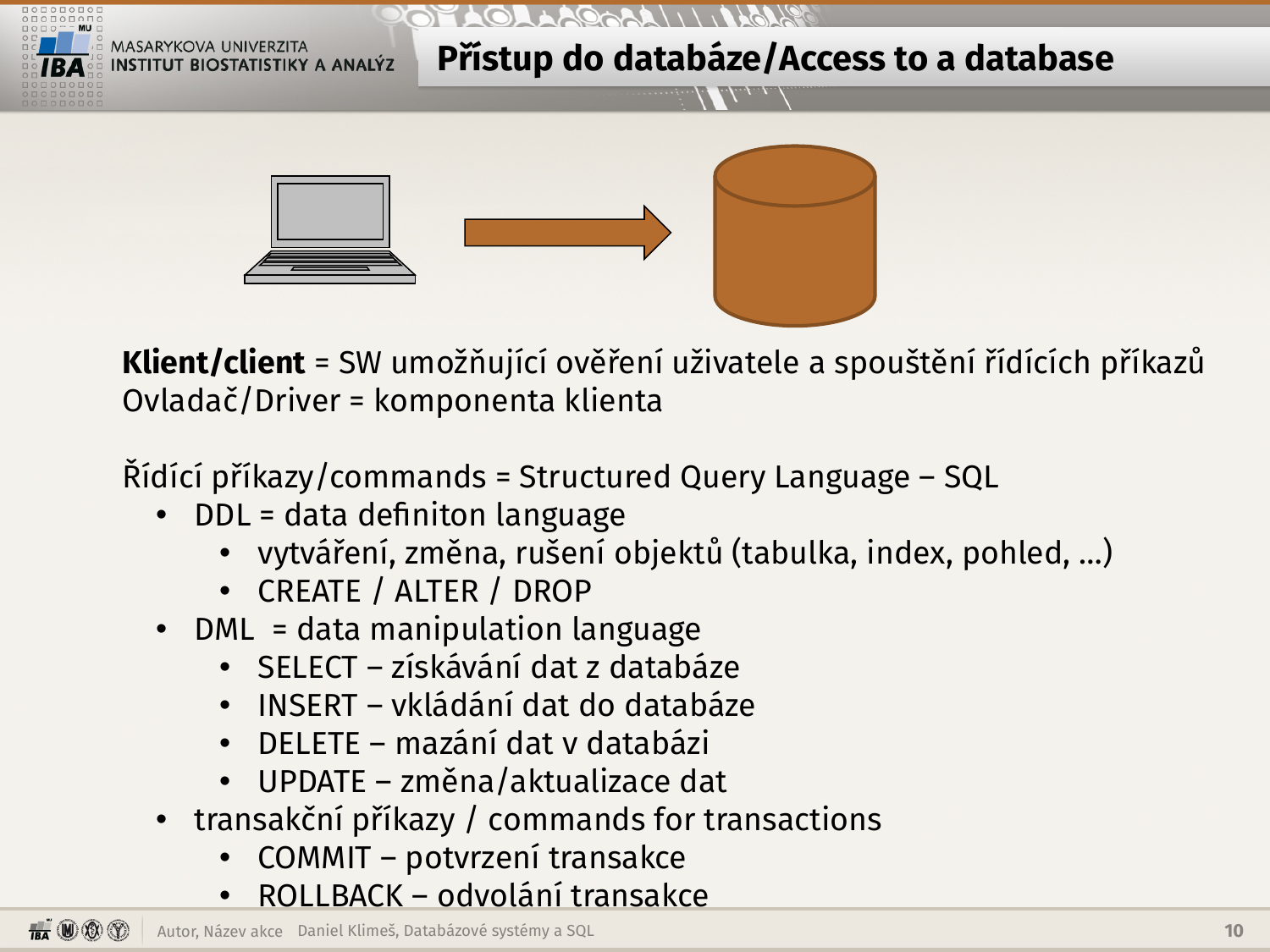

# Přístup do databáze/Access to a database

Klient/client = SW umožňující ověření uživatele a spouštění řídících příkazů
Ovladač/Driver = komponenta klienta

Řídící příkazy/commands = Structured Query Language – SQL
 DDL = data definiton language
 vytváření, změna, rušení objektů (tabulka, index, pohled, …)
 CREATE / ALTER / DROP
 DML  = data manipulation language
 SELECT – získávání dat z databáze
 INSERT – vkládání dat do databáze
 DELETE – mazání dat v databázi
 UPDATE – změna/aktualizace dat
 transakční příkazy / commands for transactions
 COMMIT – potvrzení transakce
 ROLLBACK – odvolání transakce
Daniel Klimeš, Databázové systémy a SQL
10